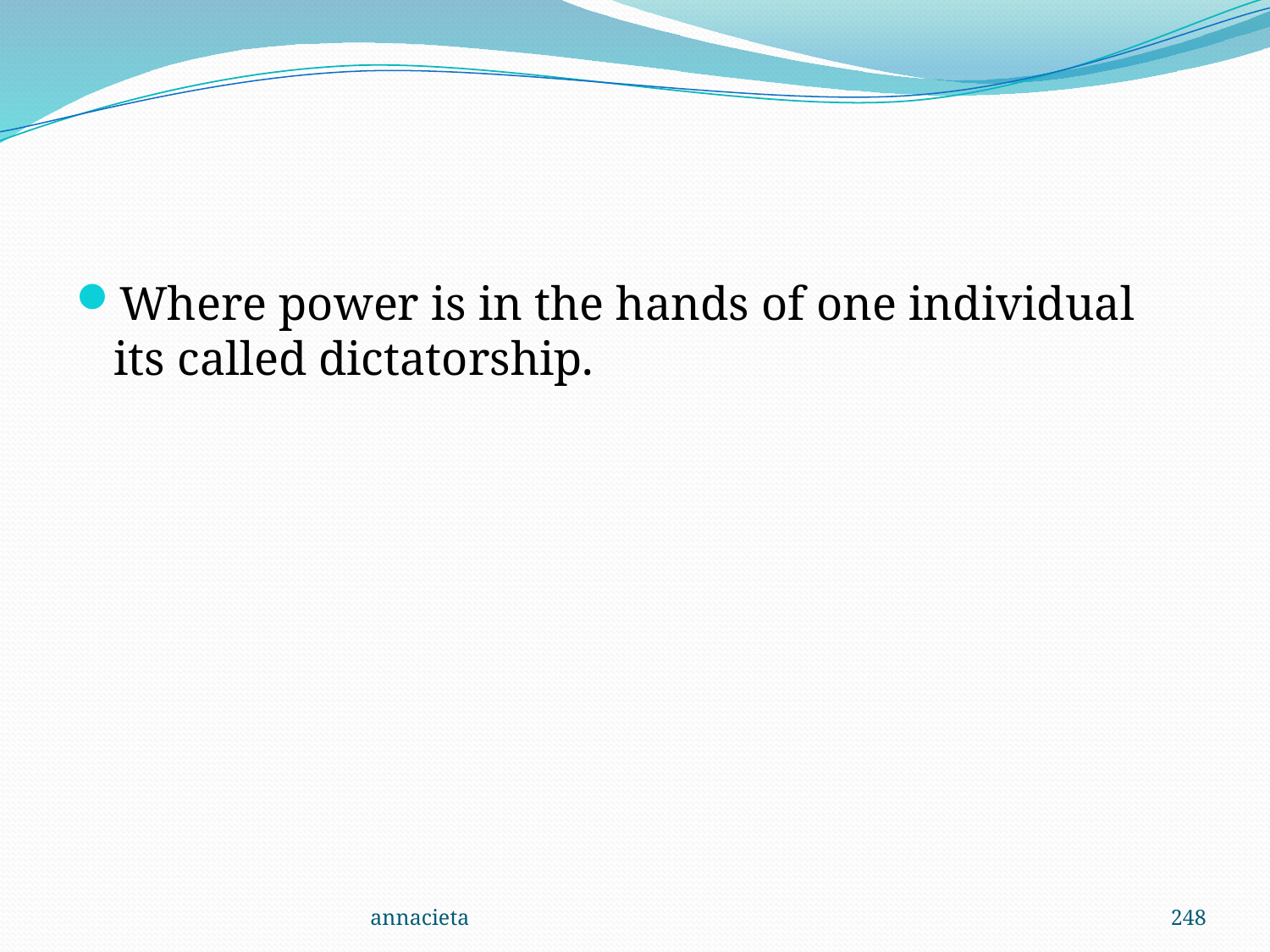

#
Where power is in the hands of one individual its called dictatorship.
annacieta
248